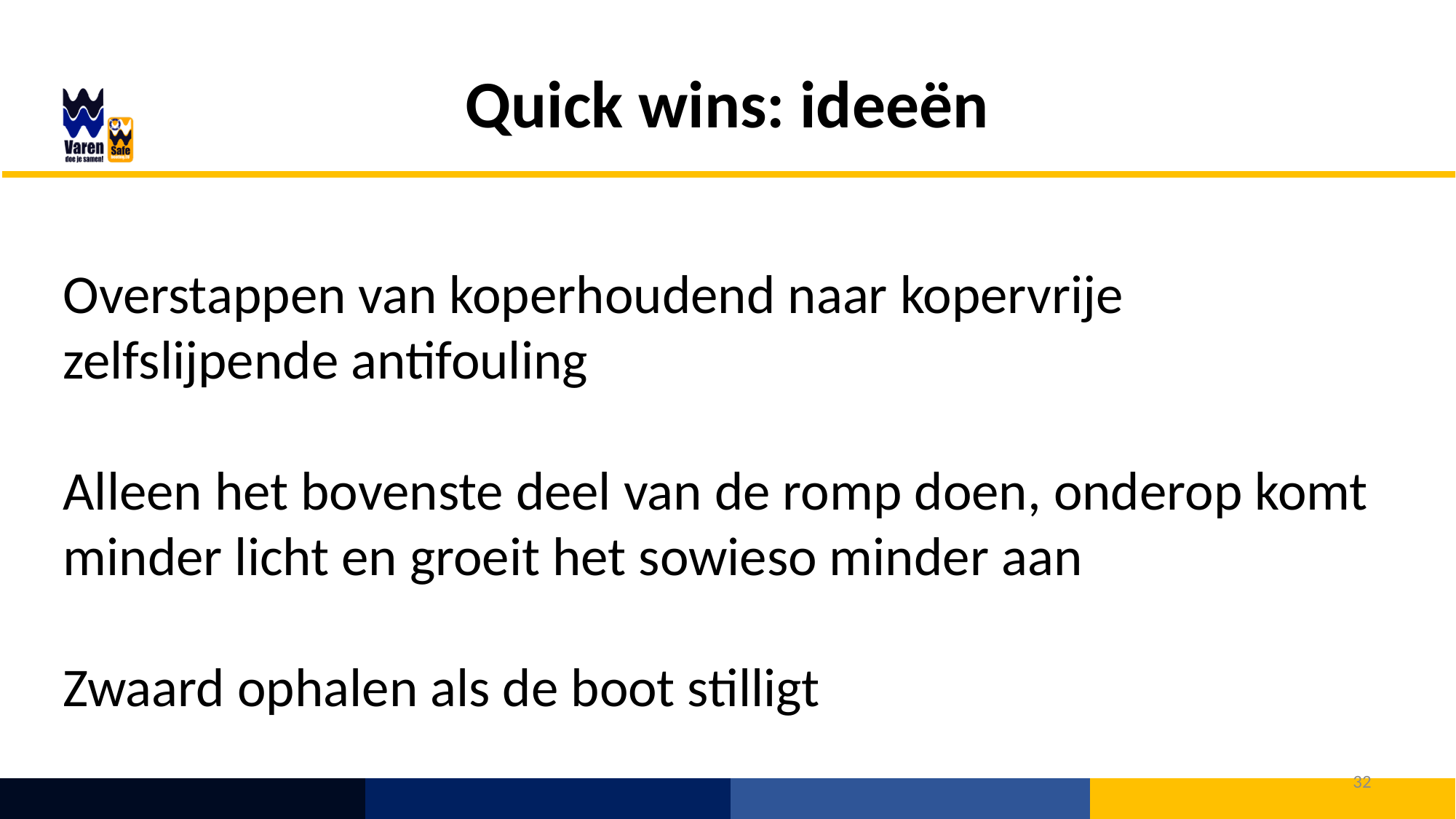

# Quick wins: ideeën
Overstappen van koperhoudend naar kopervrije zelfslijpende antifouling

Alleen het bovenste deel van de romp doen, onderop komt minder licht en groeit het sowieso minder aan

Zwaard ophalen als de boot stilligt
32